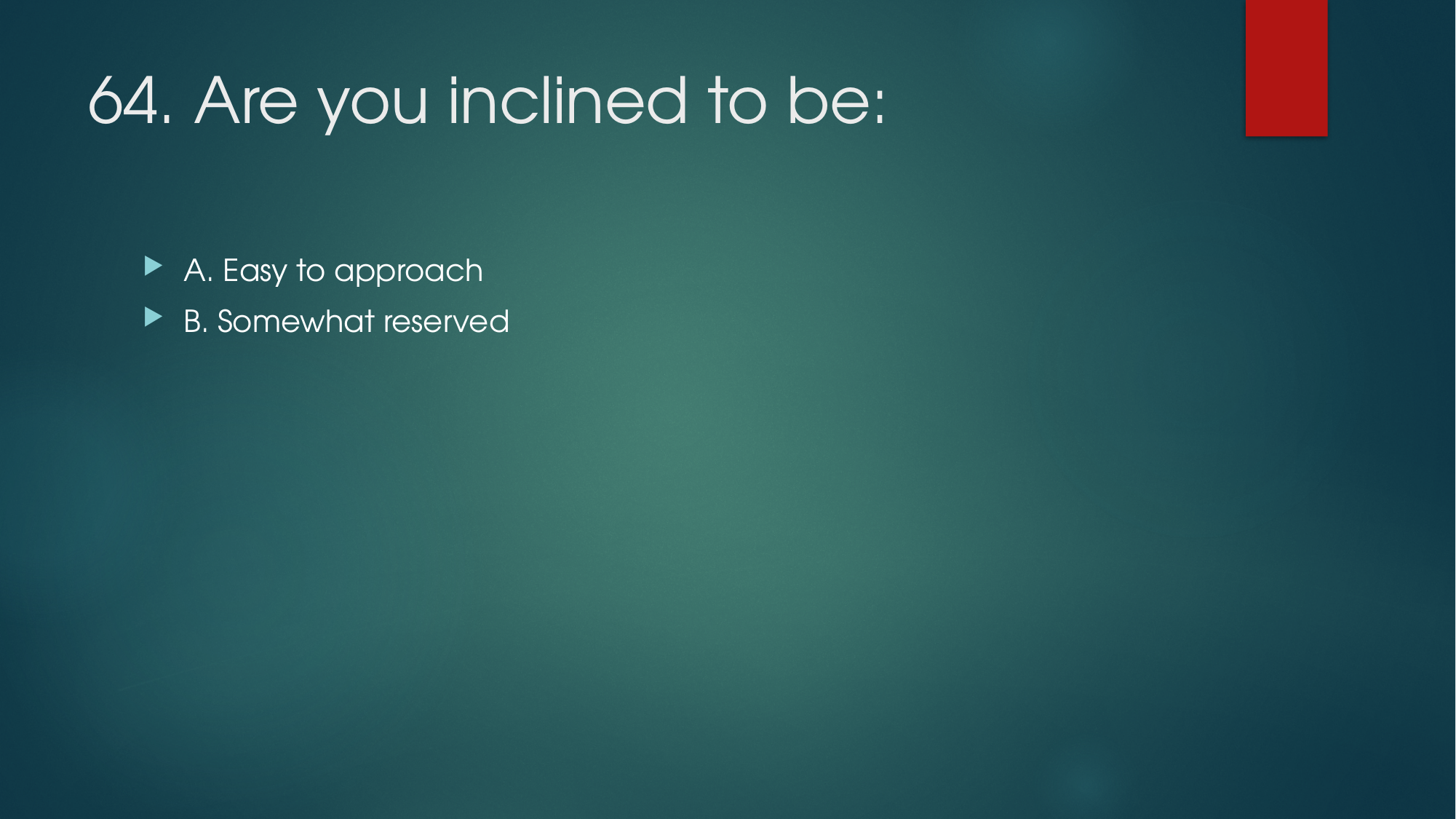

# 64. Are you inclined to be:
A. Easy to approach
B. Somewhat reserved